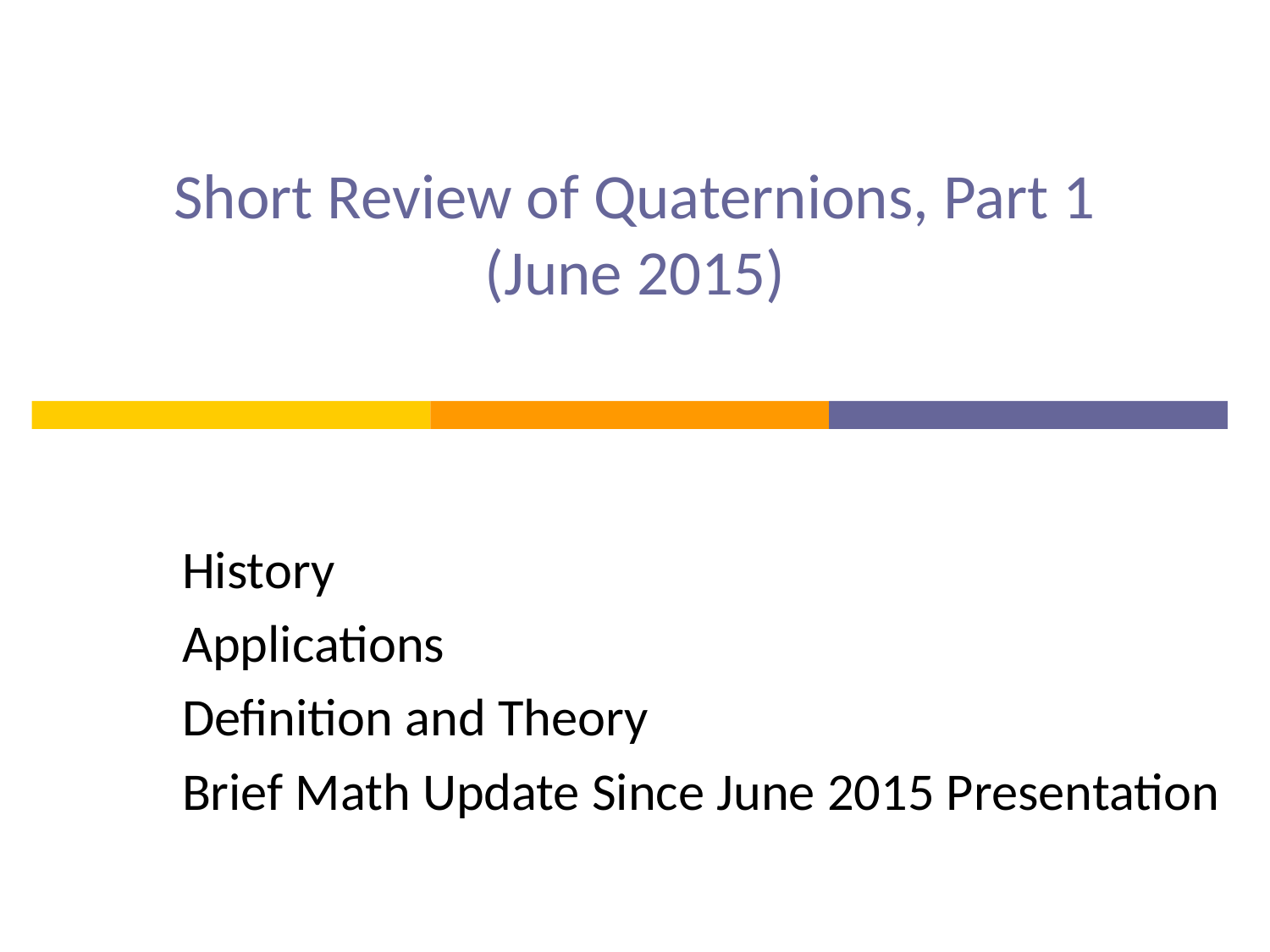

# Short Review of Quaternions, Part 1 (June 2015)

History
Applications
Definition and Theory
Brief Math Update Since June 2015 Presentation